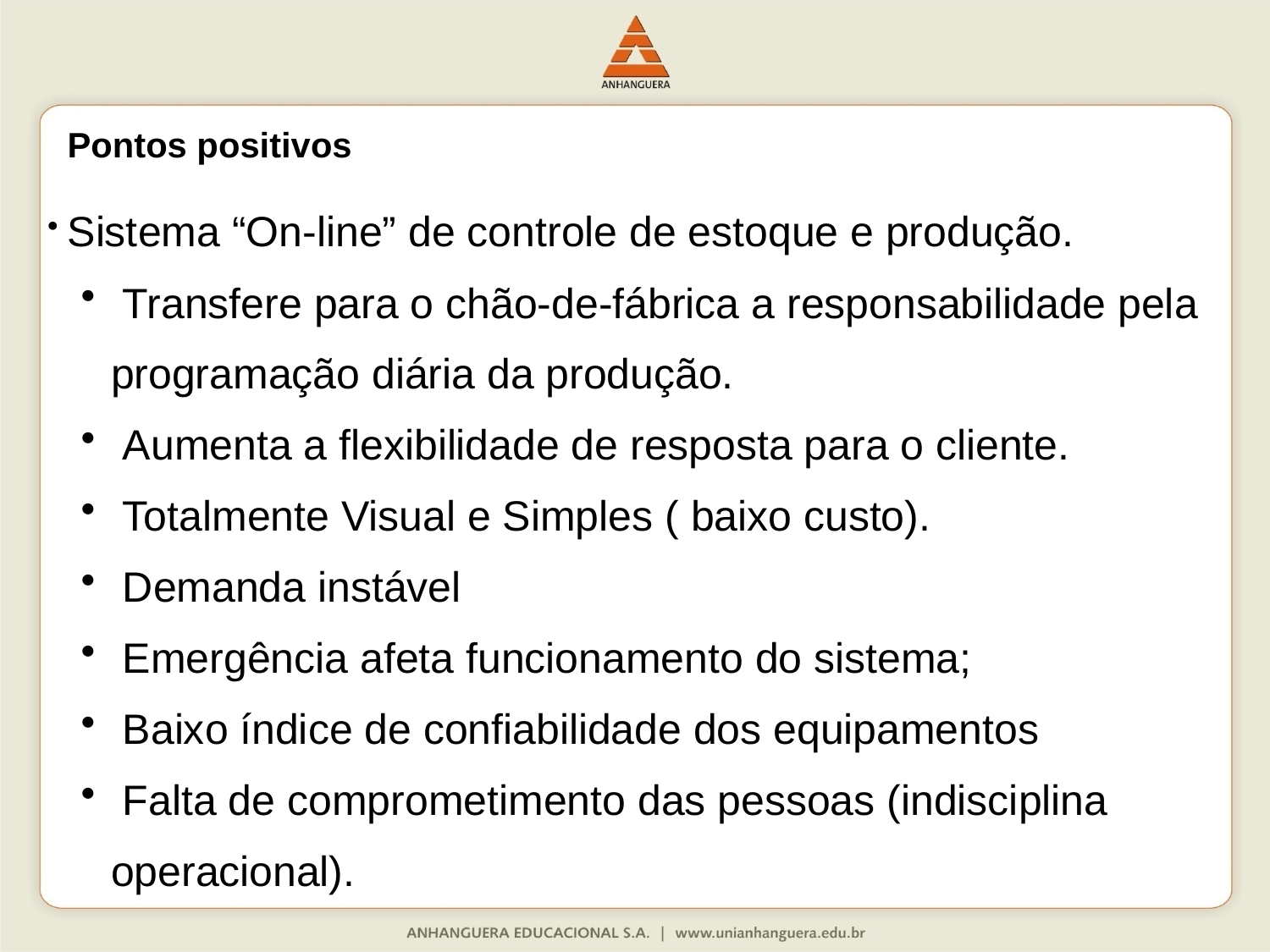

# Pontos positivos
 Sistema “On-line” de controle de estoque e produção.
 Transfere para o chão-de-fábrica a responsabilidade pela programação diária da produção.
 Aumenta a flexibilidade de resposta para o cliente.
 Totalmente Visual e Simples ( baixo custo).
 Demanda instável
 Emergência afeta funcionamento do sistema;
 Baixo índice de confiabilidade dos equipamentos
 Falta de comprometimento das pessoas (indisciplina operacional).